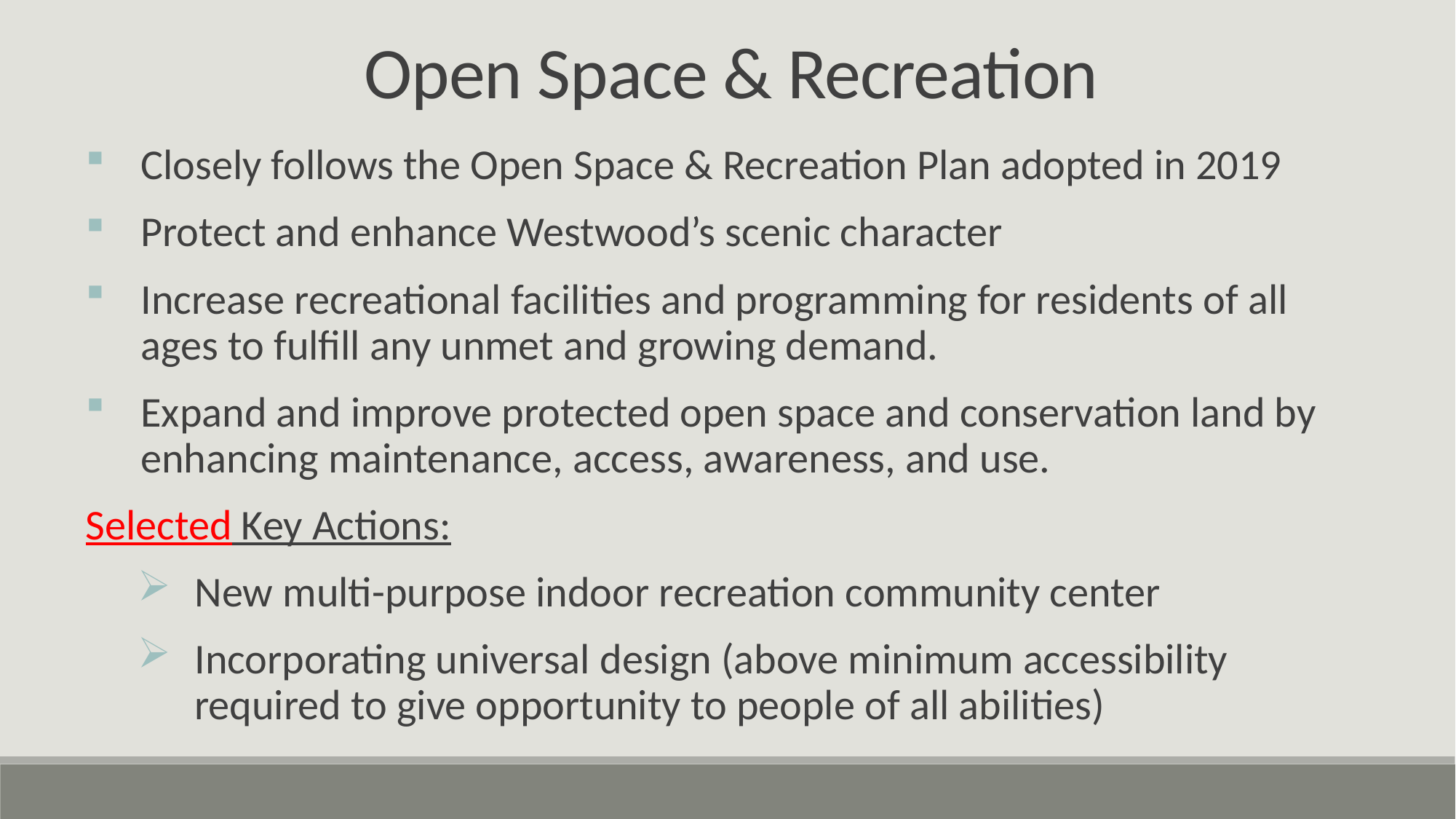

Open Space & Recreation
Closely follows the Open Space & Recreation Plan adopted in 2019
Protect and enhance Westwood’s scenic character
Increase recreational facilities and programming for residents of all ages to fulfill any unmet and growing demand.
Expand and improve protected open space and conservation land by enhancing maintenance, access, awareness, and use.
Selected Key Actions:
New multi-purpose indoor recreation community center
Incorporating universal design (above minimum accessibility required to give opportunity to people of all abilities)